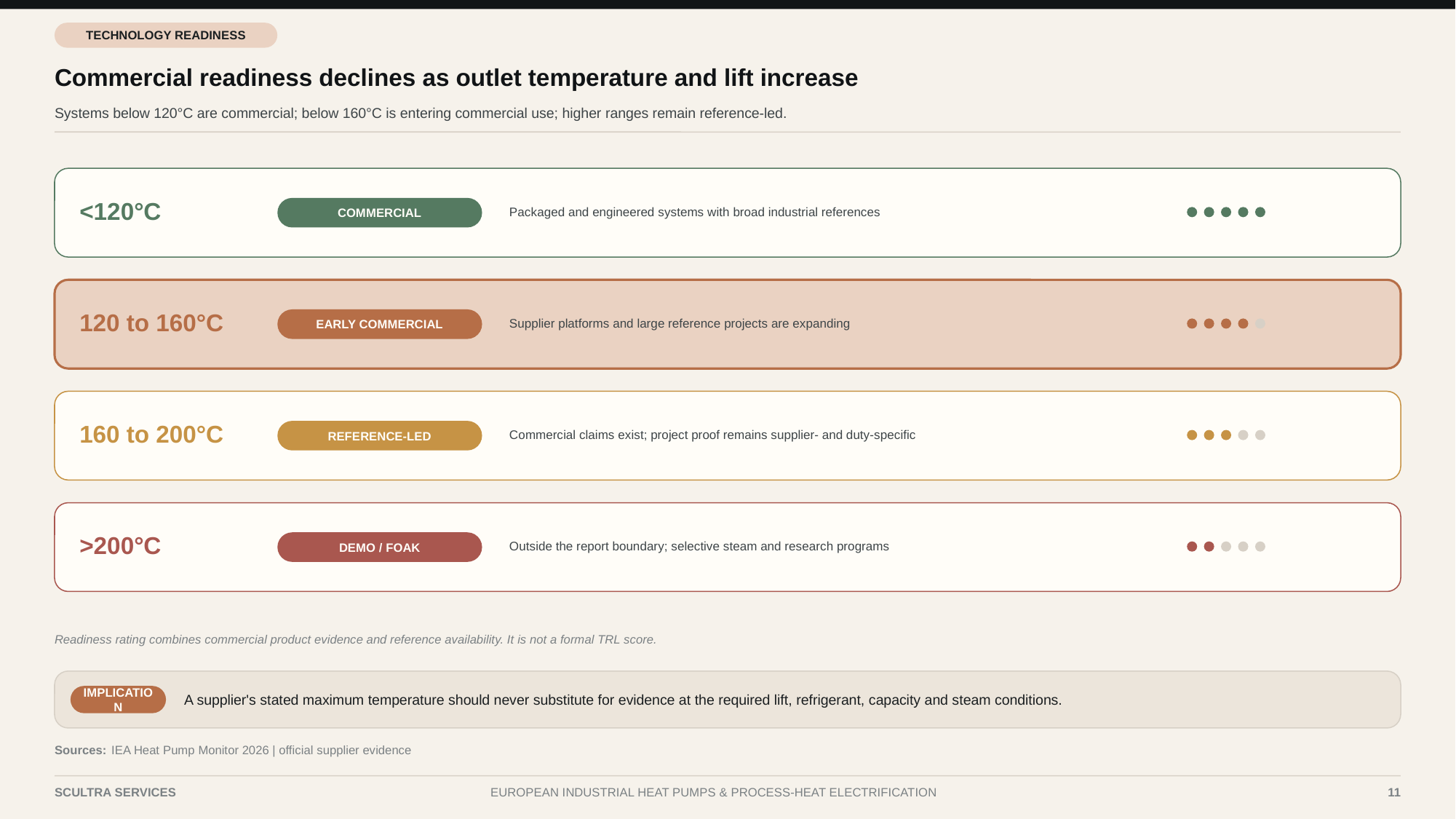

TECHNOLOGY READINESS
Commercial readiness declines as outlet temperature and lift increase
Systems below 120°C are commercial; below 160°C is entering commercial use; higher ranges remain reference-led.

<120°C
Packaged and engineered systems with broad industrial references

COMMERCIAL

120 to 160°C
Supplier platforms and large reference projects are expanding

EARLY COMMERCIAL

160 to 200°C
Commercial claims exist; project proof remains supplier- and duty-specific

REFERENCE-LED

>200°C
Outside the report boundary; selective steam and research programs

DEMO / FOAK

Readiness rating combines commercial product evidence and reference availability. It is not a formal TRL score.

A supplier's stated maximum temperature should never substitute for evidence at the required lift, refrigerant, capacity and steam conditions.

IMPLICATION
Sources:
IEA Heat Pump Monitor 2026 | official supplier evidence

SCULTRA SERVICES
EUROPEAN INDUSTRIAL HEAT PUMPS & PROCESS-HEAT ELECTRIFICATION
11